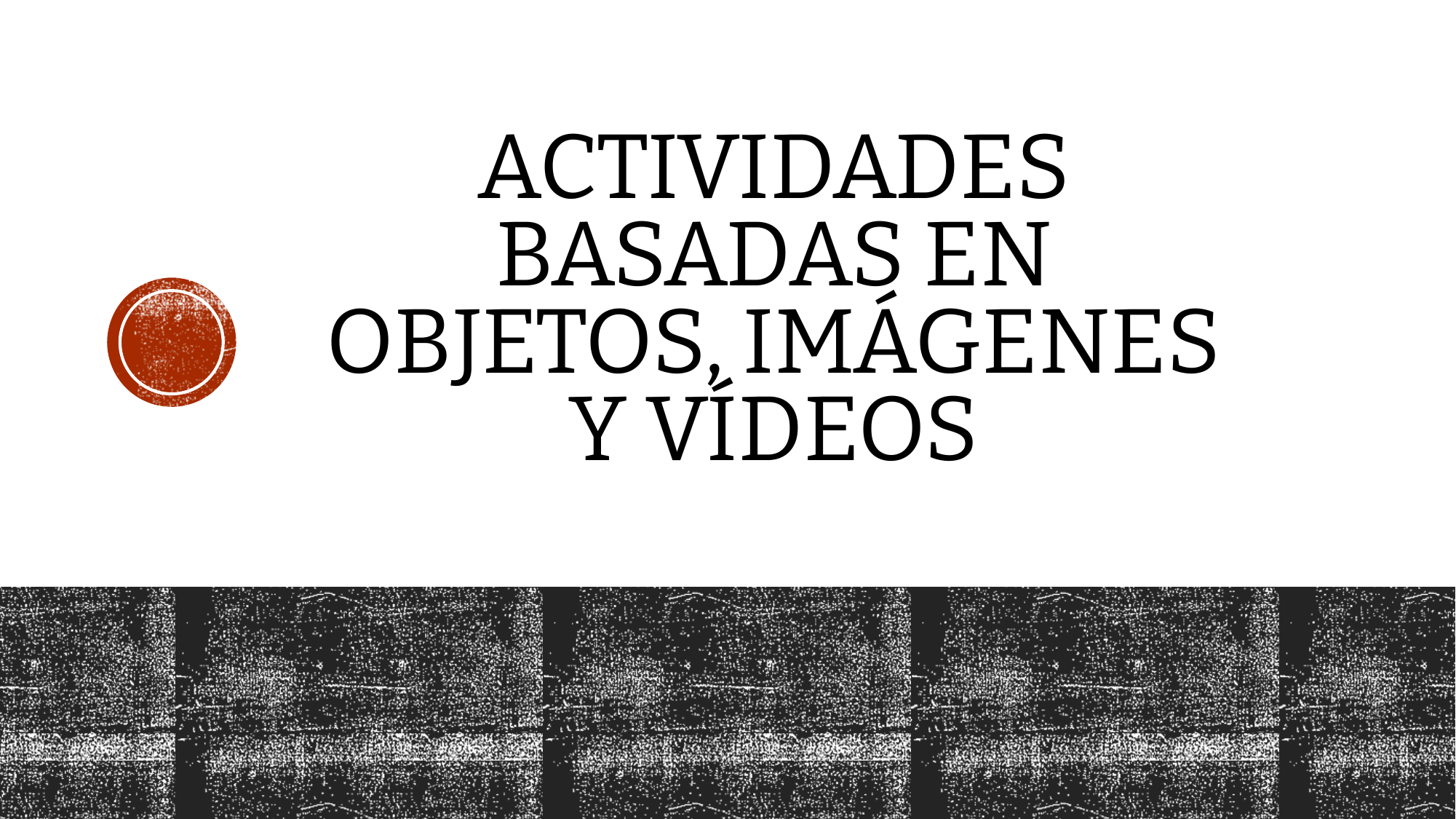

# ACTIVIDADES BASADAS EN OBJETOS, IMÁGENES Y VÍDEOS